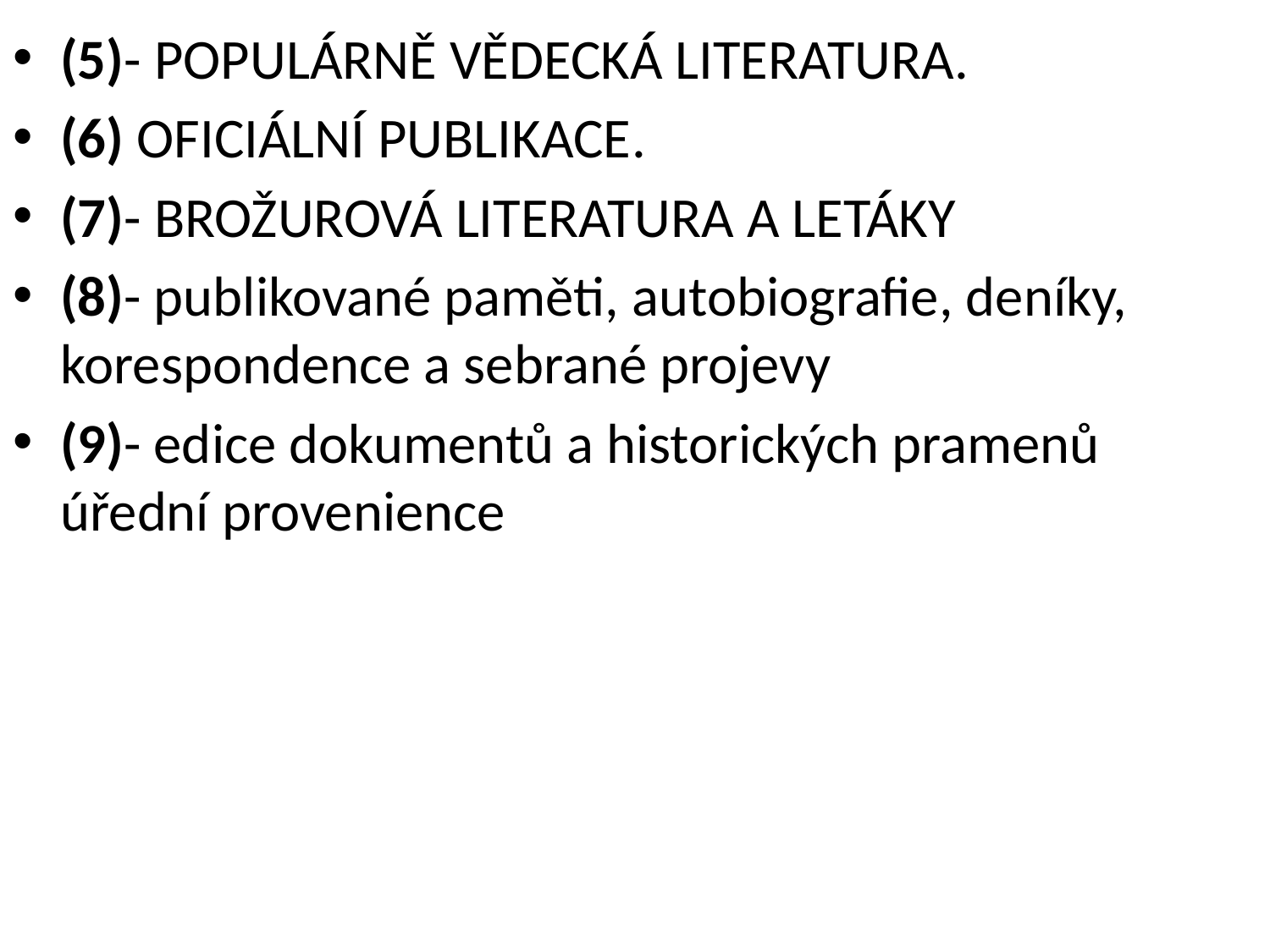

(5)- populárně vědecká literatura.
(6) oficiální publikace.
(7)- brožurová literatura a letáky
(8)- publikované paměti, autobiografie, deníky, korespondence a sebrané projevy
(9)- edice dokumentů a historických pramenů úřední provenience